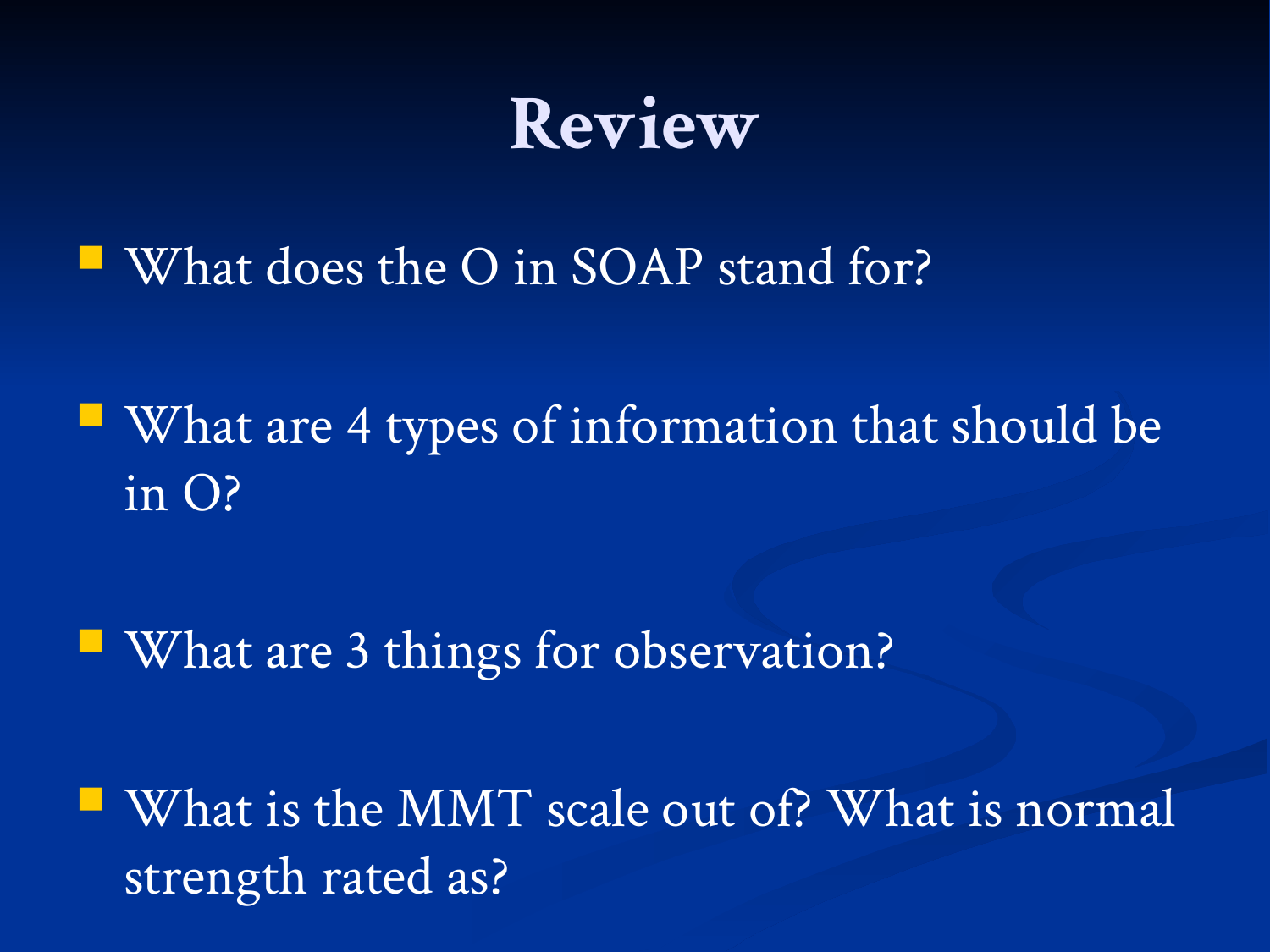

# Review
What does the O in SOAP stand for?

What are 4 types of information that should be in O?

What are 3 things for observation?

What is the MMT scale out of? What is normal strength rated as?